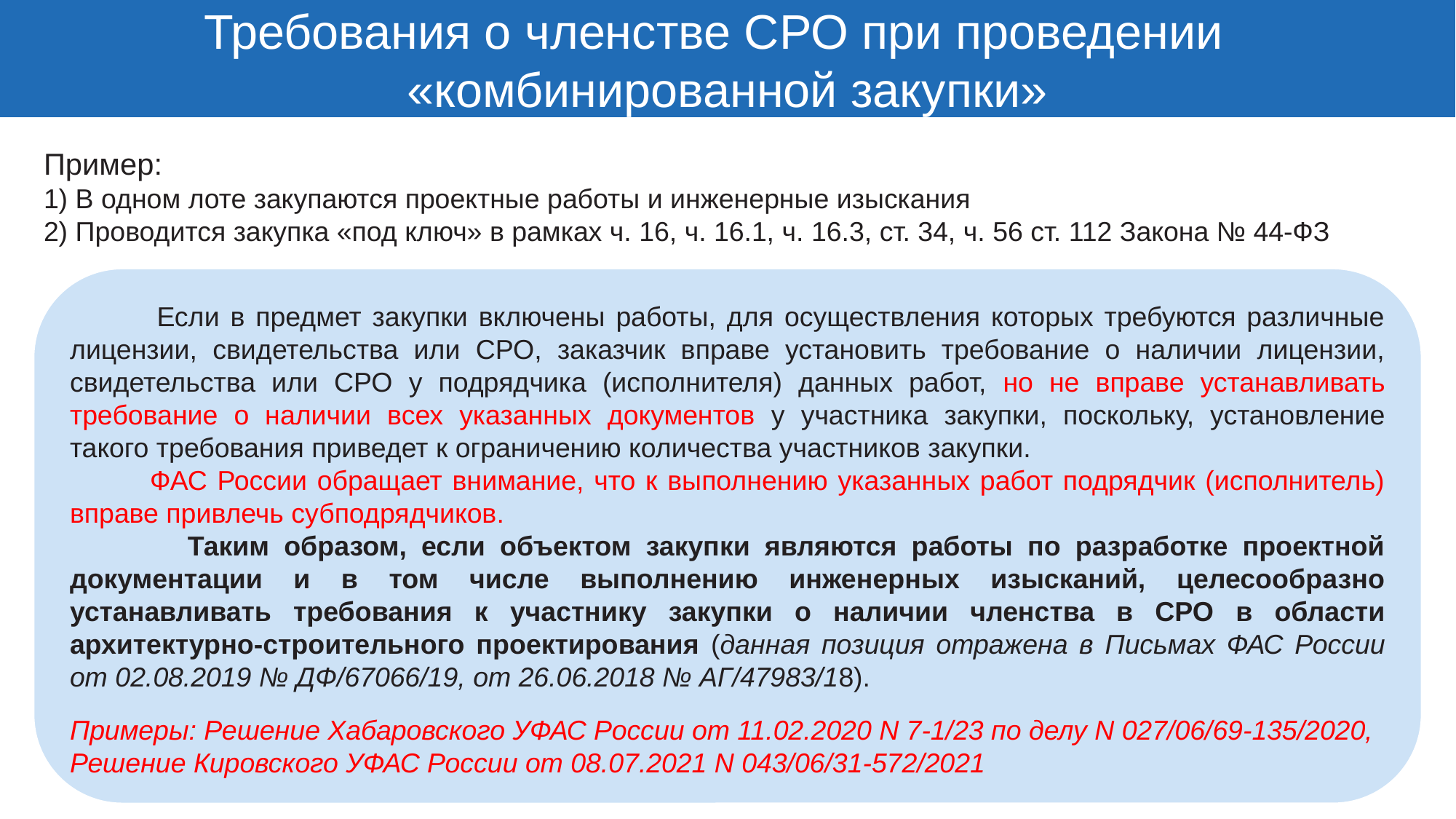

Требования о членстве СРО при проведении
«комбинированной закупки»

Пример:
1) В одном лоте закупаются проектные работы и инженерные изыскания
2) Проводится закупка «под ключ» в рамках ч. 16, ч. 16.1, ч. 16.3, ст. 34, ч. 56 ст. 112 Закона № 44-ФЗ
        Если в предмет закупки включены работы, для осуществления которых требуются различные лицензии, свидетельства или СРО, заказчик вправе установить требование о наличии лицензии, свидетельства или СРО у подрядчика (исполнителя) данных работ, но не вправе устанавливать требование о наличии всех указанных документов у участника закупки, поскольку, установление такого требования приведет к ограничению количества участников закупки.
        ФАС России обращает внимание, что к выполнению указанных работ подрядчик (исполнитель) вправе привлечь субподрядчиков.
        Таким образом, если объектом закупки являются работы по разработке проектной документации и в том числе выполнению инженерных изысканий, целесообразно устанавливать требования к участнику закупки о наличии членства в СРО в области архитектурно-строительного проектирования (данная позиция отражена в Письмах ФАС России от 02.08.2019 № ДФ/67066/19, от 26.06.2018 № АГ/47983/18).

Примеры: Решение Хабаровского УФАС России от 11.02.2020 N 7-1/23 по делу N 027/06/69-135/2020,
Решение Кировского УФАС России от 08.07.2021 N 043/06/31-572/2021

#